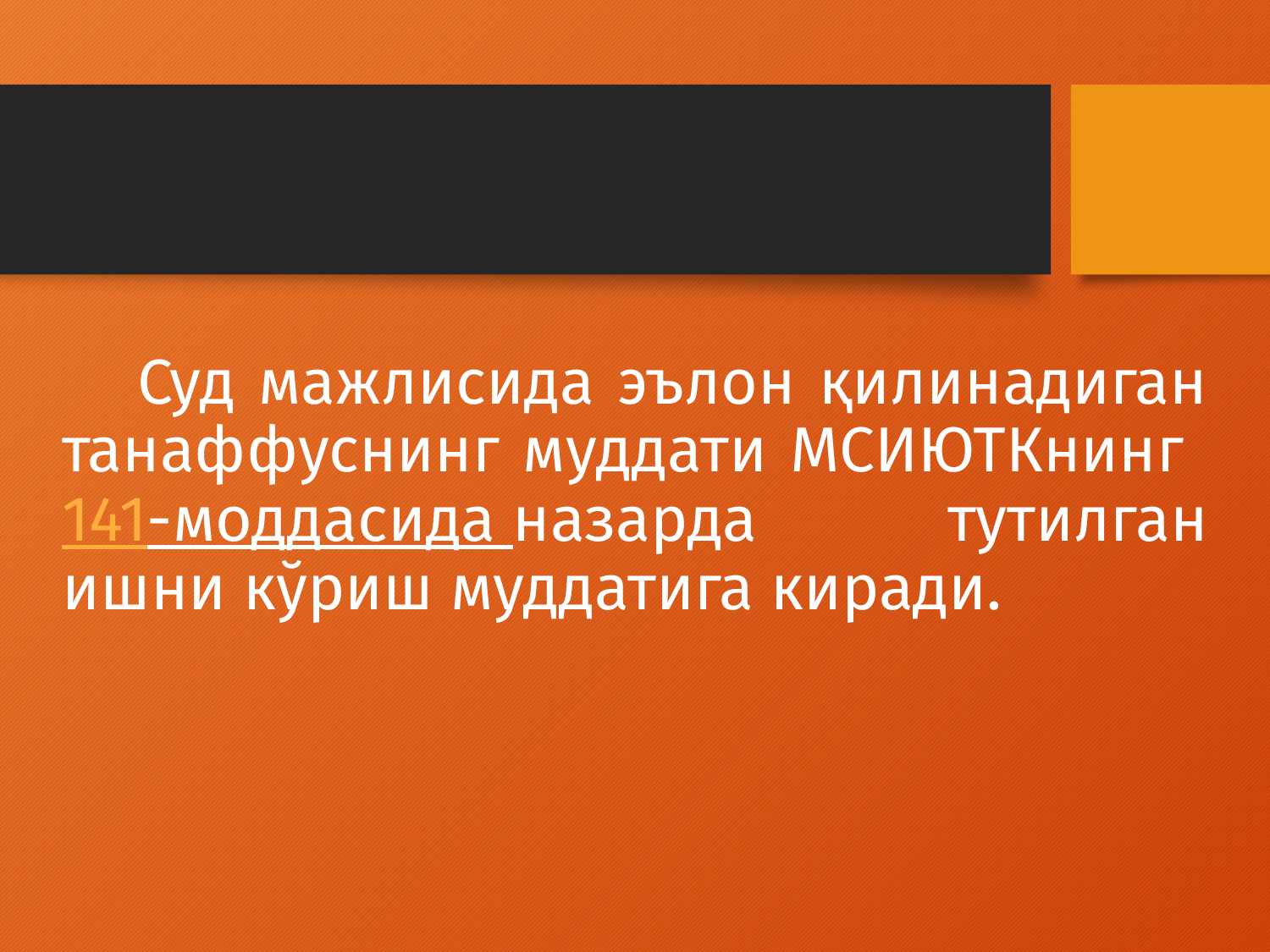

# Суд мажлисида эълон қилинадиган танаффуснинг муддати МСИЮТКнинг 141-моддасида назарда тутилган ишни кўриш муддатига киради.